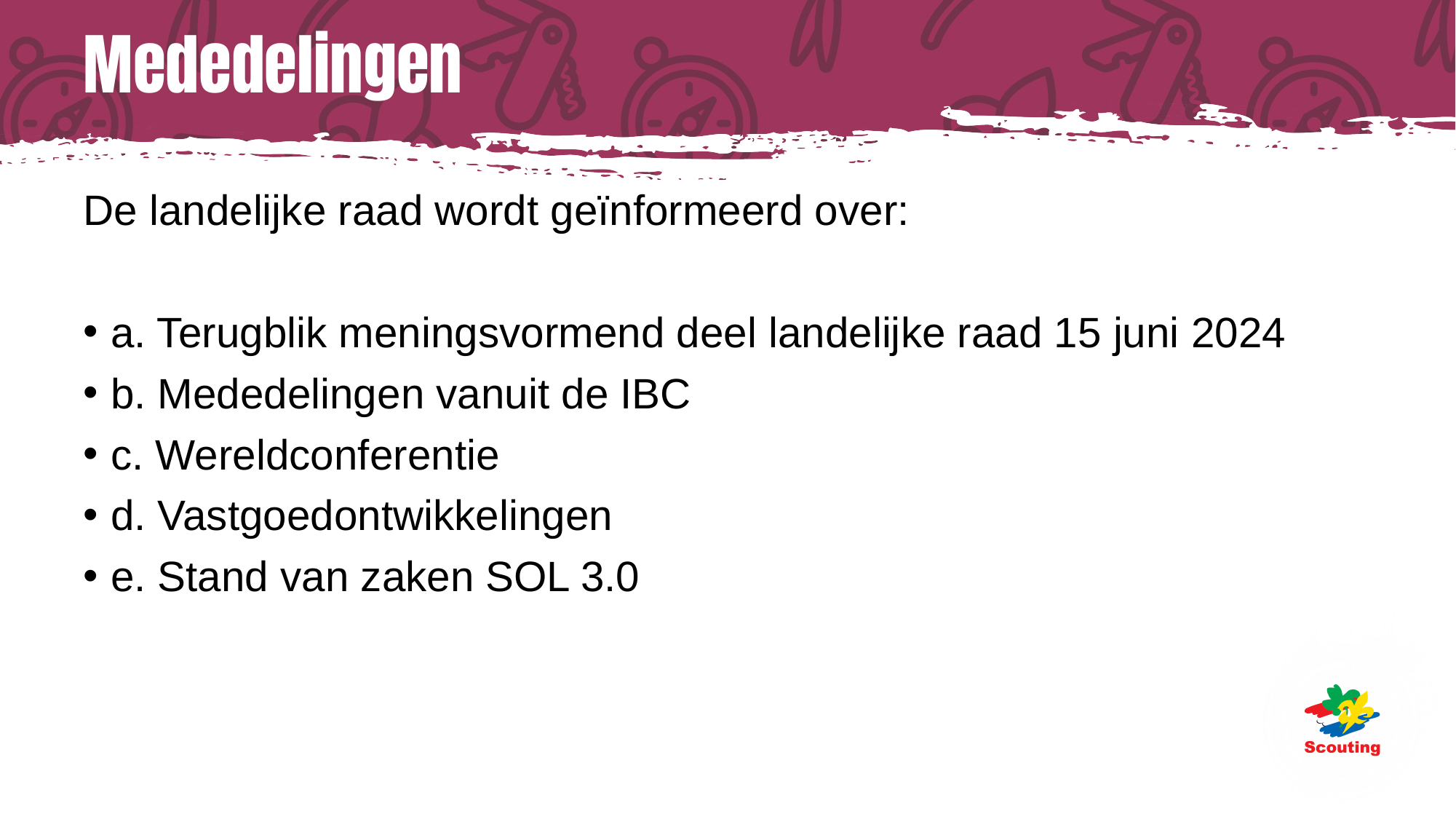

# Mededelingen
De landelijke raad wordt geïnformeerd over:

a. Terugblik meningsvormend deel landelijke raad 15 juni 2024
b. Mededelingen vanuit de IBC
c. Wereldconferentie
d. Vastgoedontwikkelingen
e. Stand van zaken SOL 3.0